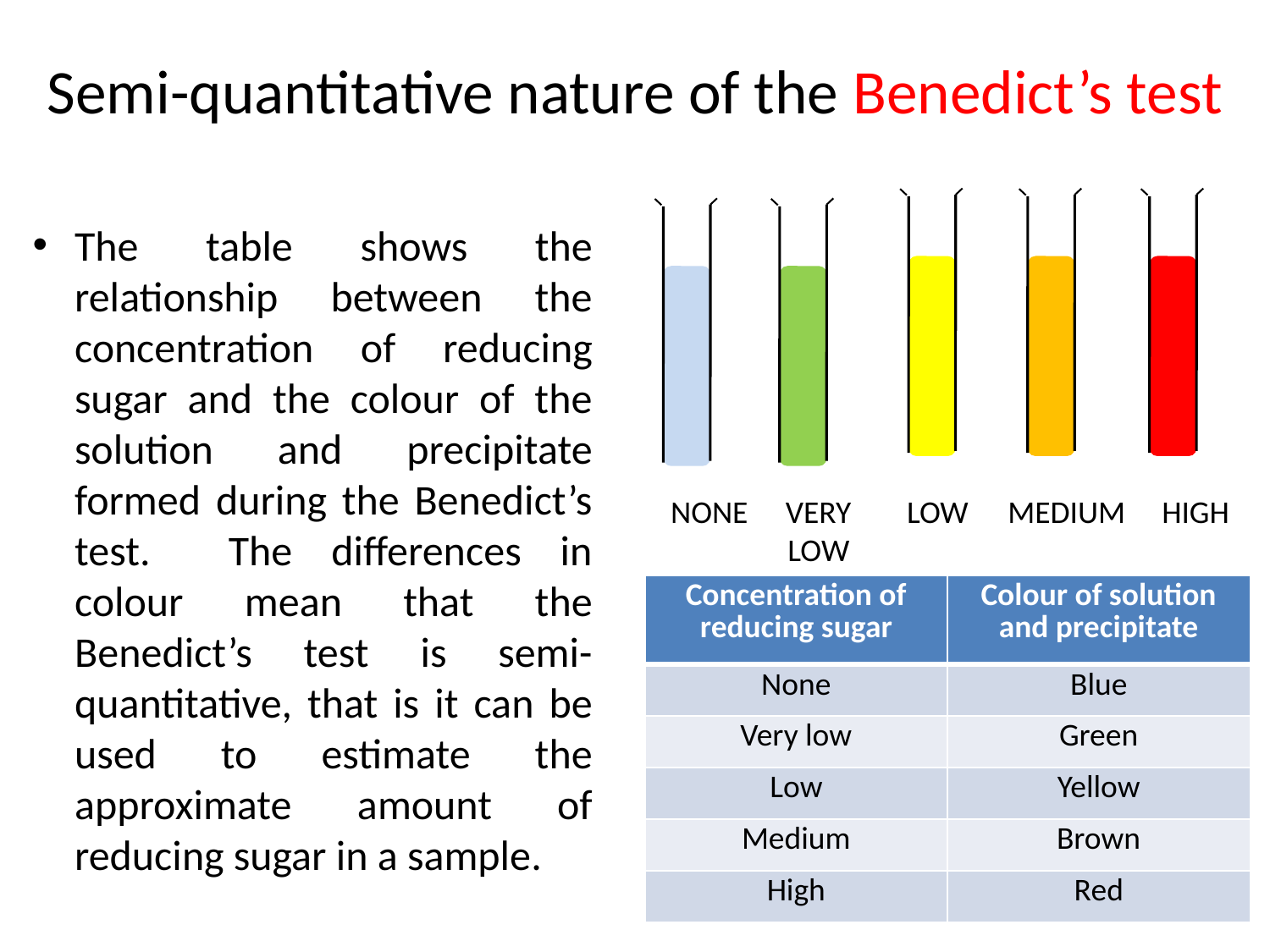

# Semi-quantitative nature of the Benedict’s test

The table shows the relationship between the concentration of reducing sugar and the colour of the solution and precipitate formed during the Benedict’s test.  The differences in colour mean that the Benedict’s test is semi-quantitative, that is it can be used to estimate the approximate amount of reducing sugar in a sample.
NONE
VERY LOW
LOW
MEDIUM
HIGH
| Concentration of reducing sugar | Colour of solution and precipitate |
| --- | --- |
| None | Blue |
| Very low | Green |
| Low | Yellow |
| Medium | Brown |
| High | Red |